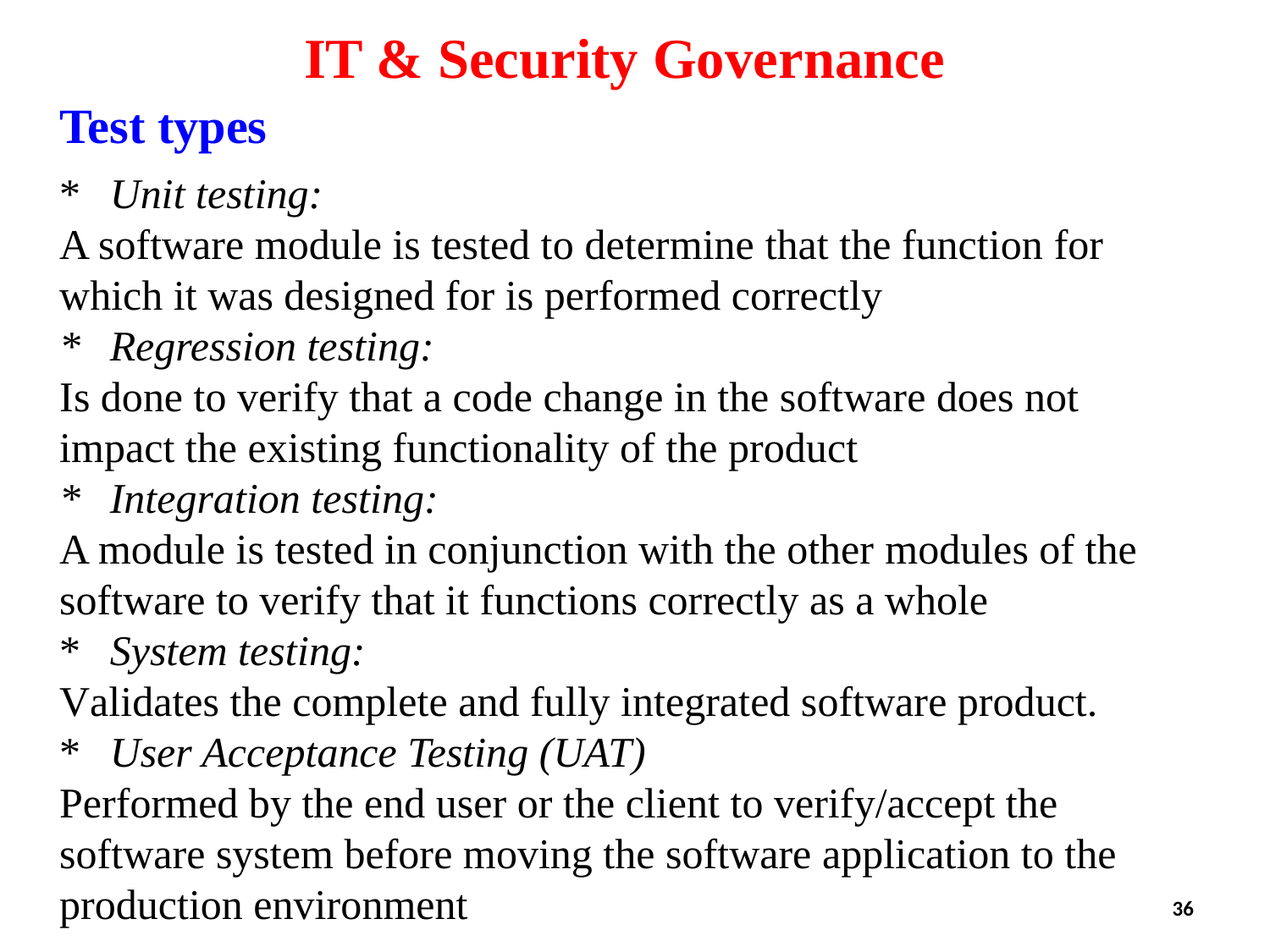

IT & Security Governance
Test types

*	Unit testing:
A software module is tested to determine that the function for which it was designed for is performed correctly
*	Regression testing:
Is done to verify that a code change in the software does not impact the existing functionality of the product
*	Integration testing:
A module is tested in conjunction with the other modules of the software to verify that it functions correctly as a whole
*	System testing:
Validates the complete and fully integrated software product.
*	User Acceptance Testing (UAT)
Performed by the end user or the client to verify/accept the software system before moving the software application to the production environment
36